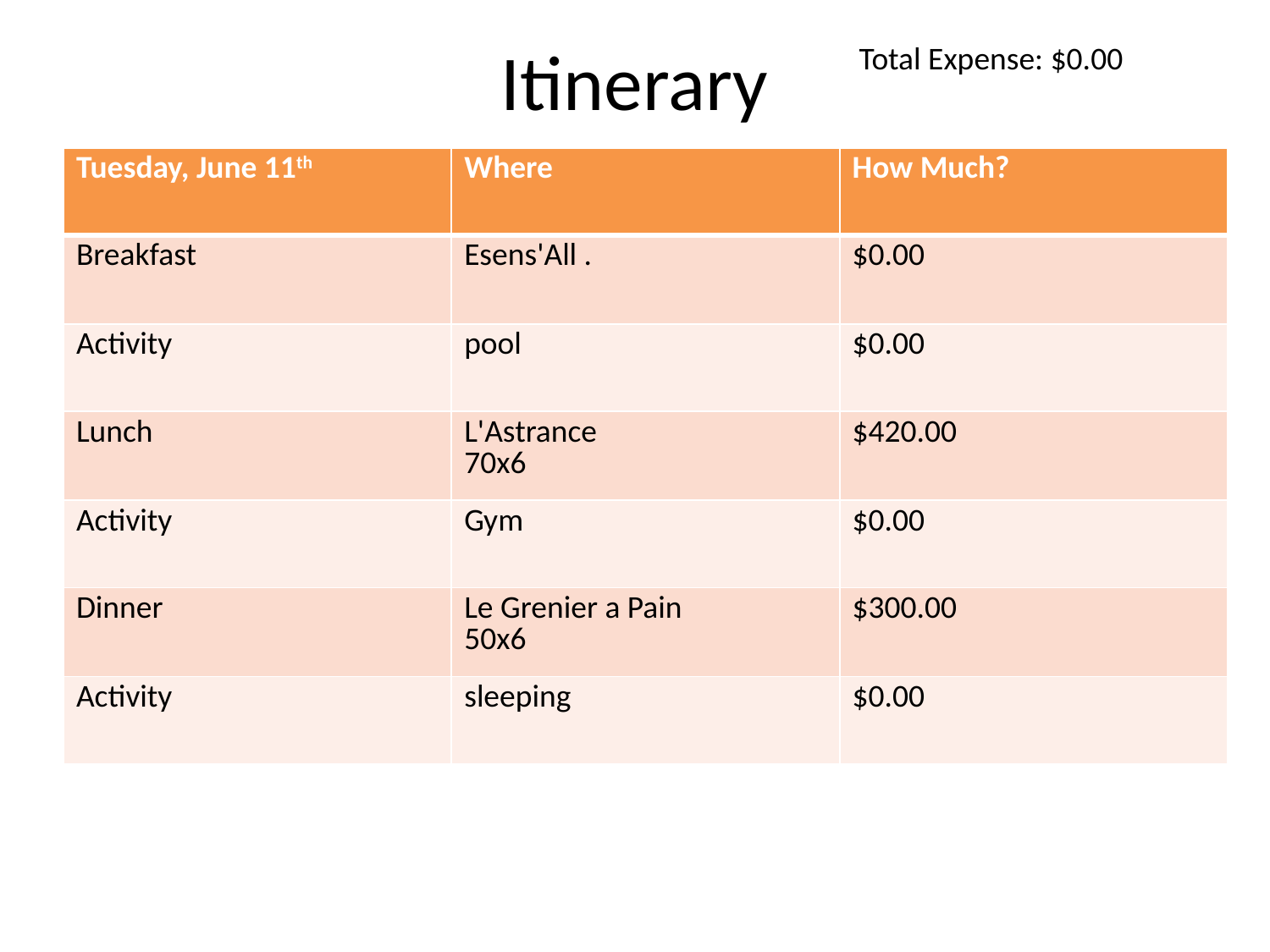

# Itinerary
Total Expense: $0.00
| Tuesday, June 11th | Where | How Much? |
| --- | --- | --- |
| Breakfast | Esens'All . | $0.00 |
| Activity | pool | $0.00 |
| Lunch | L'Astrance 70x6 | $420.00 |
| Activity | Gym | $0.00 |
| Dinner | Le Grenier a Pain 50x6 | $300.00 |
| Activity | sleeping | $0.00 |